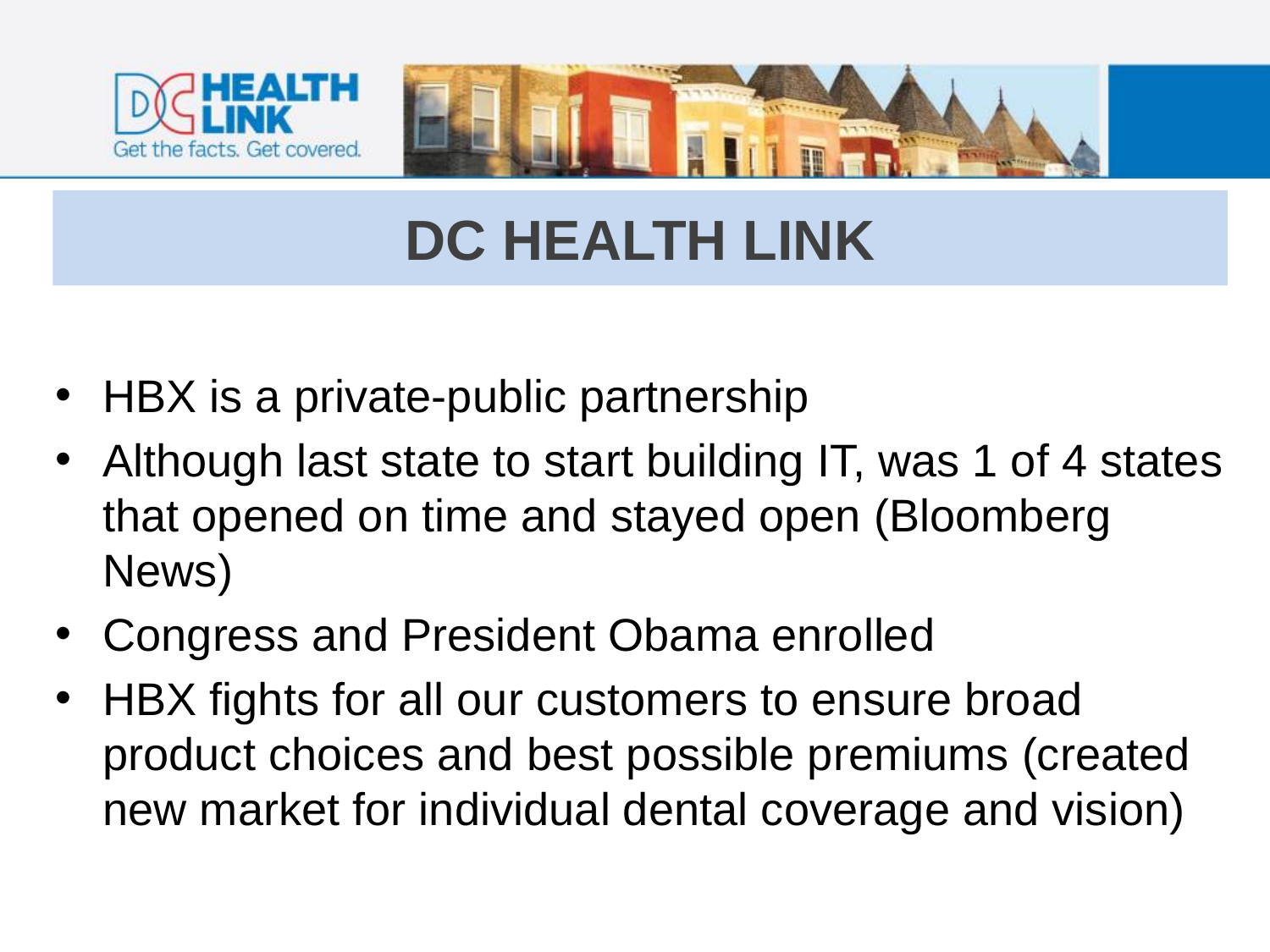

# DC HEALTH LINK

HBX is a private-public partnership
Although last state to start building IT, was 1 of 4 states that opened on time and stayed open (Bloomberg News)
Congress and President Obama enrolled
HBX fights for all our customers to ensure broad product choices and best possible premiums (created new market for individual dental coverage and vision)